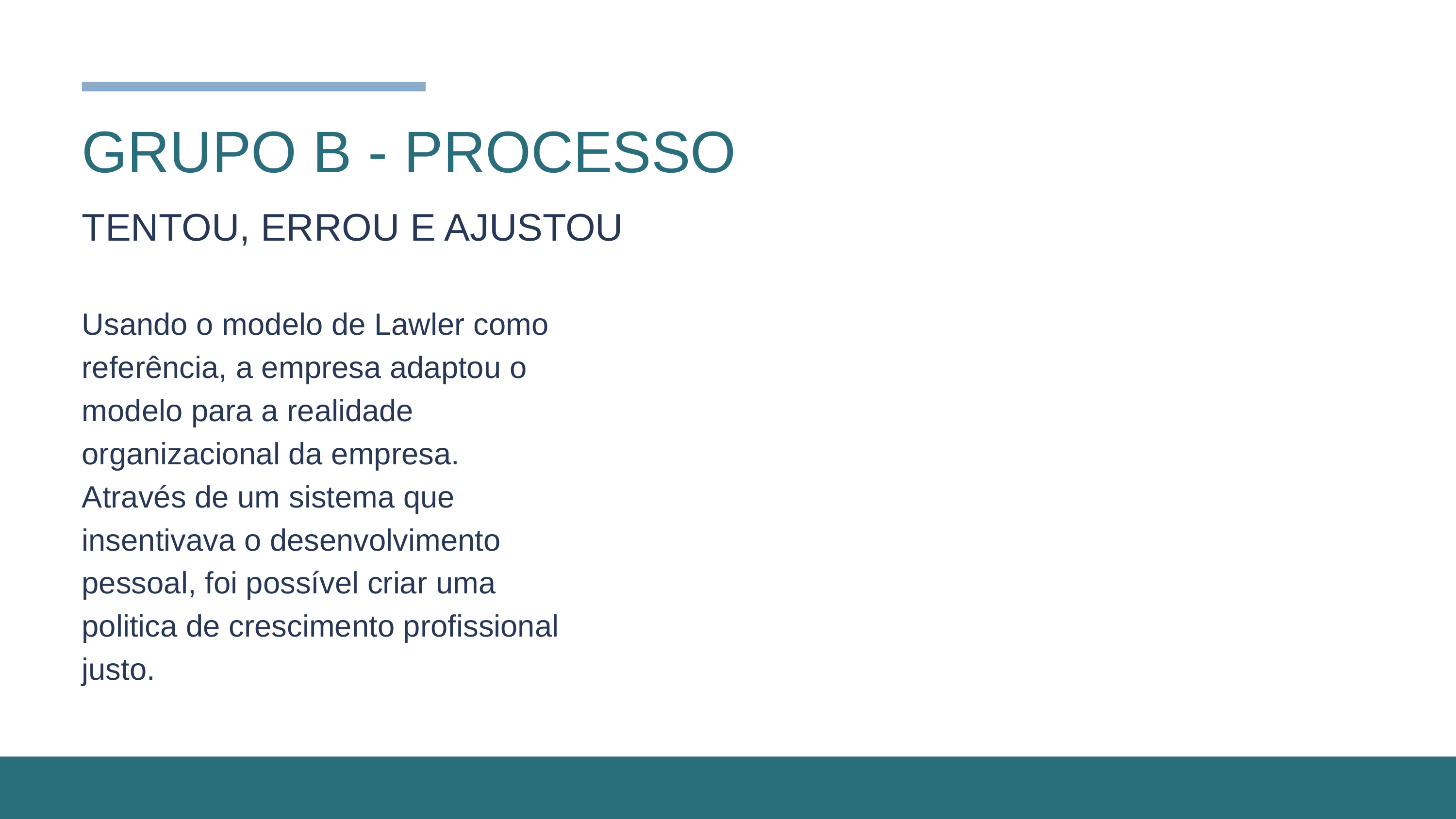

GRUPO B - PROCESSO
TENTOU, ERROU E AJUSTOU
Usando o modelo de Lawler como referência, a empresa adaptou o modelo para a realidade organizacional da empresa.
Através de um sistema que insentivava o desenvolvimento pessoal, foi possível criar uma politica de crescimento profissional justo.